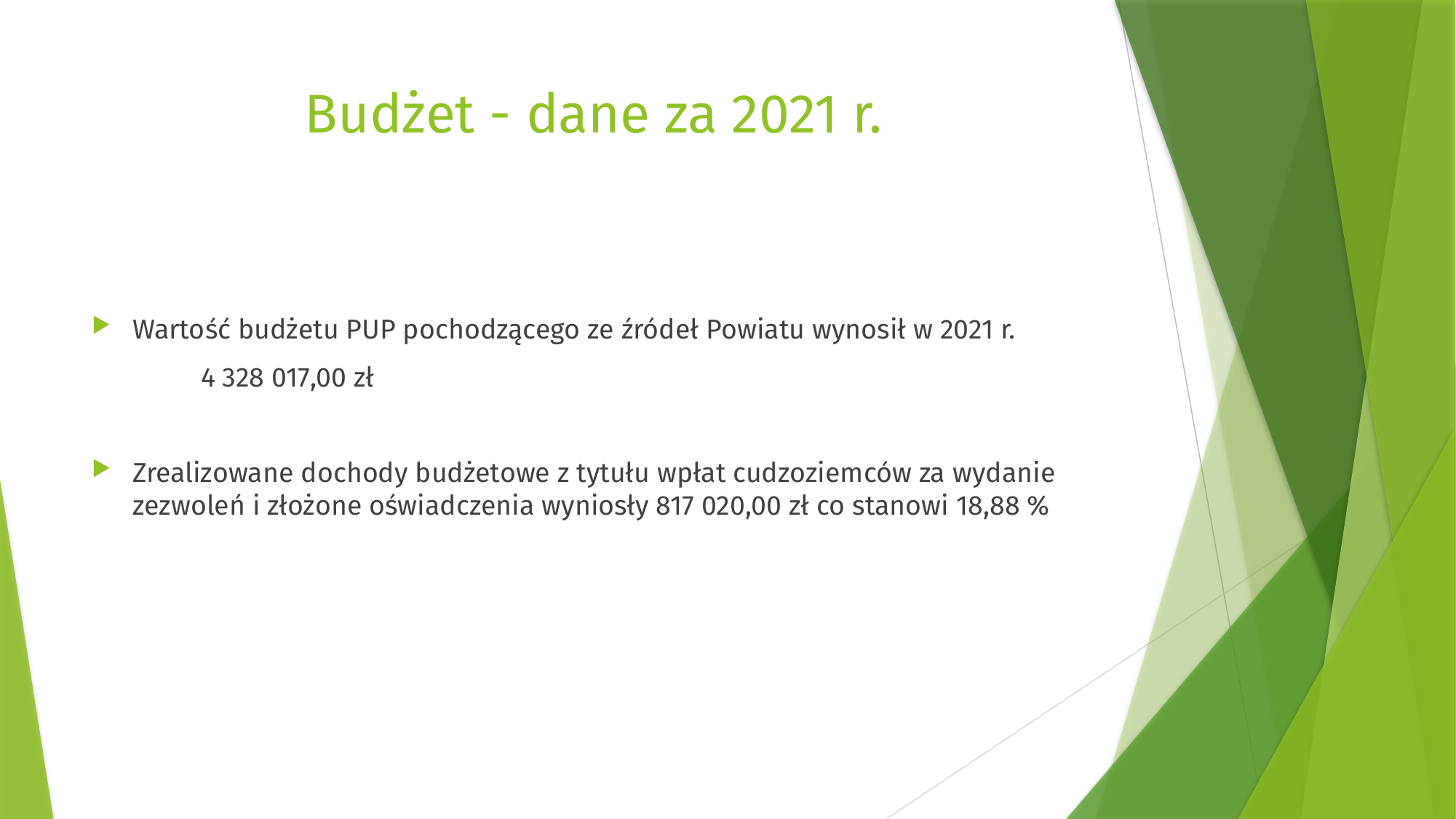

# Budżet - dane za 2021 r.

Wartość budżetu PUP pochodzącego ze źródeł Powiatu wynosił w 2021 r.
	4 328 017,00 zł

Zrealizowane dochody budżetowe z tytułu wpłat cudzoziemców za wydanie zezwoleń i złożone oświadczenia wyniosły 817 020,00 zł co stanowi 18,88 %